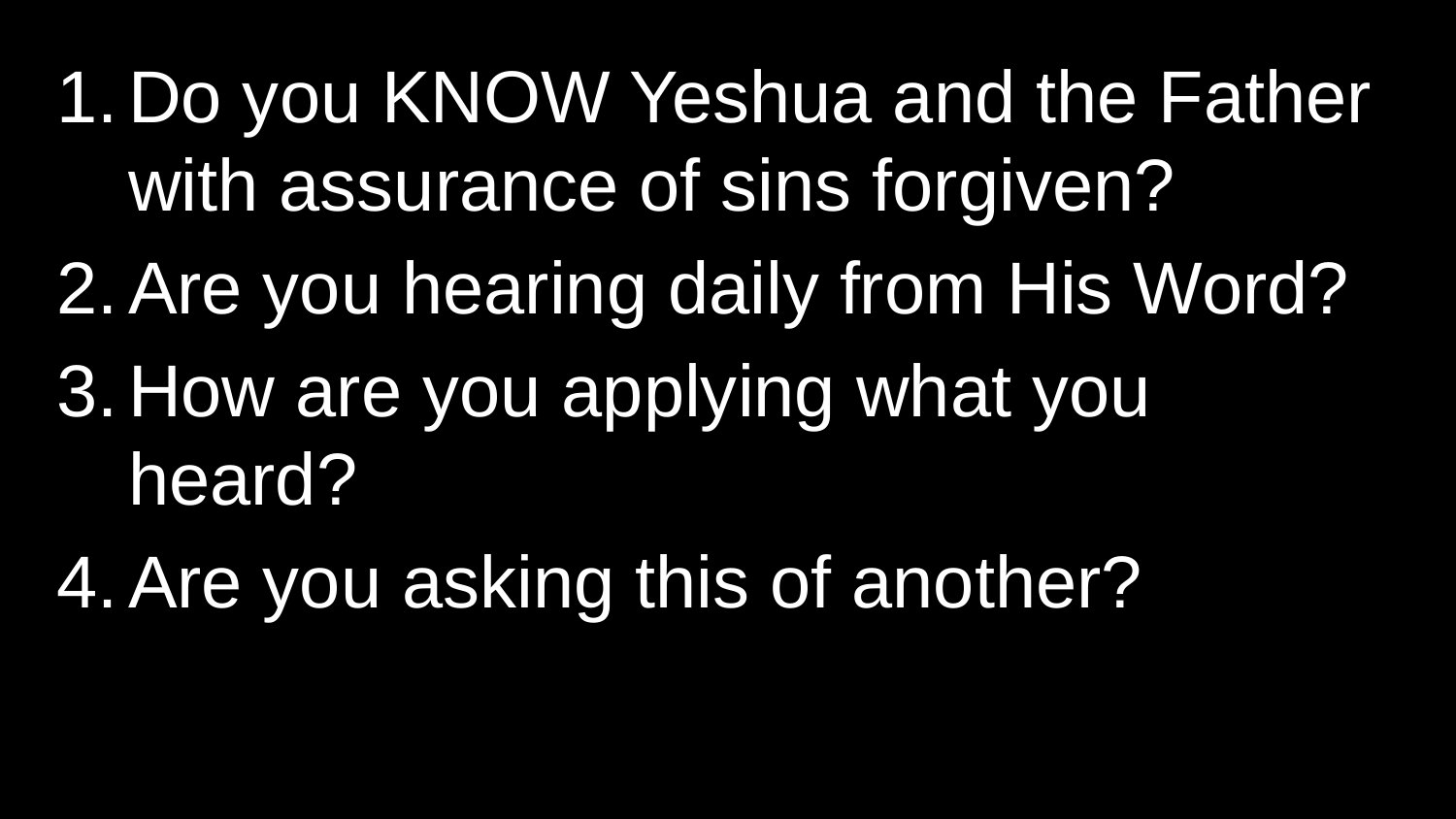

Do you KNOW Yeshua and the Father with assurance of sins forgiven?
Are you hearing daily from His Word?
How are you applying what you heard?
Are you asking this of another?